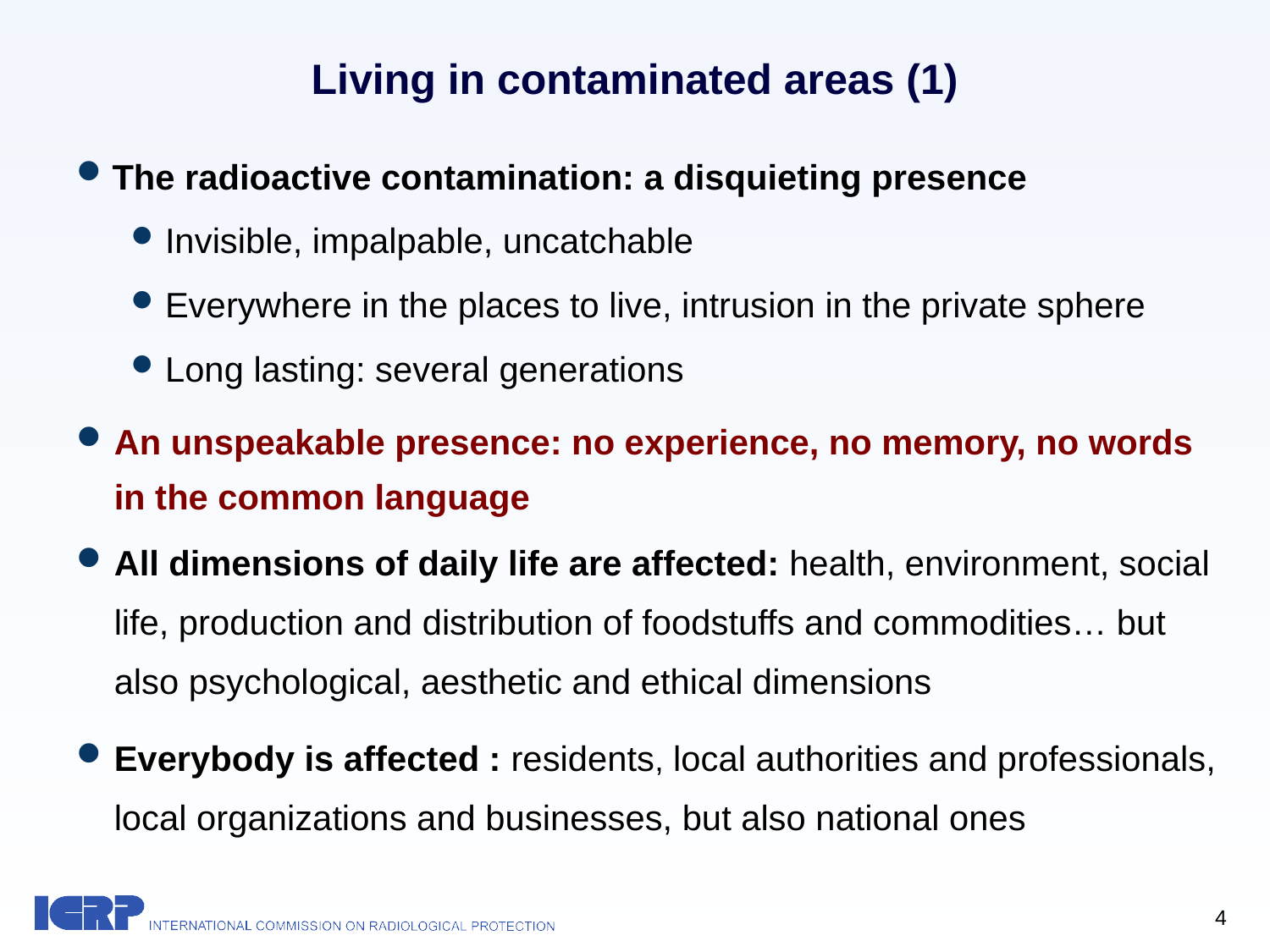

# Living in contaminated areas (1)

The radioactive contamination: a disquieting presence
Invisible, impalpable, uncatchable
Everywhere in the places to live, intrusion in the private sphere
Long lasting: several generations
An unspeakable presence: no experience, no memory, no words in the common language
All dimensions of daily life are affected: health, environment, social life, production and distribution of foodstuffs and commodities… but also psychological, aesthetic and ethical dimensions
Everybody is affected : residents, local authorities and professionals, local organizations and businesses, but also national ones

4